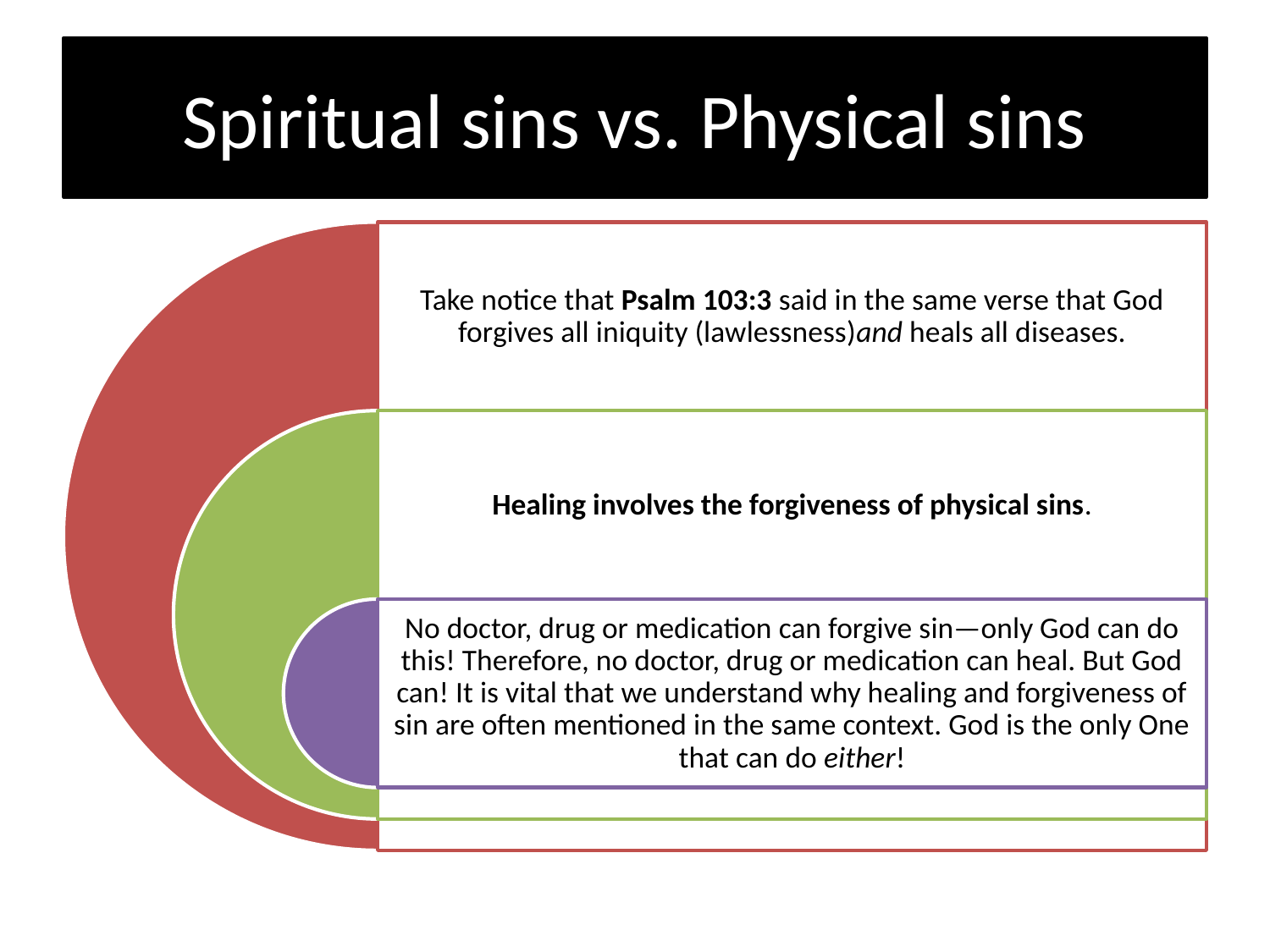

# Spiritual sins vs. Physical sins
Take notice that Psalm 103:3 said in the same verse that God forgives all iniquity (lawlessness)and heals all diseases.
Healing involves the forgiveness of physical sins.
No doctor, drug or medication can forgive sin—only God can do this! Therefore, no doctor, drug or medication can heal. But God can! It is vital that we understand why healing and forgiveness of sin are often mentioned in the same context. God is the only One that can do either!